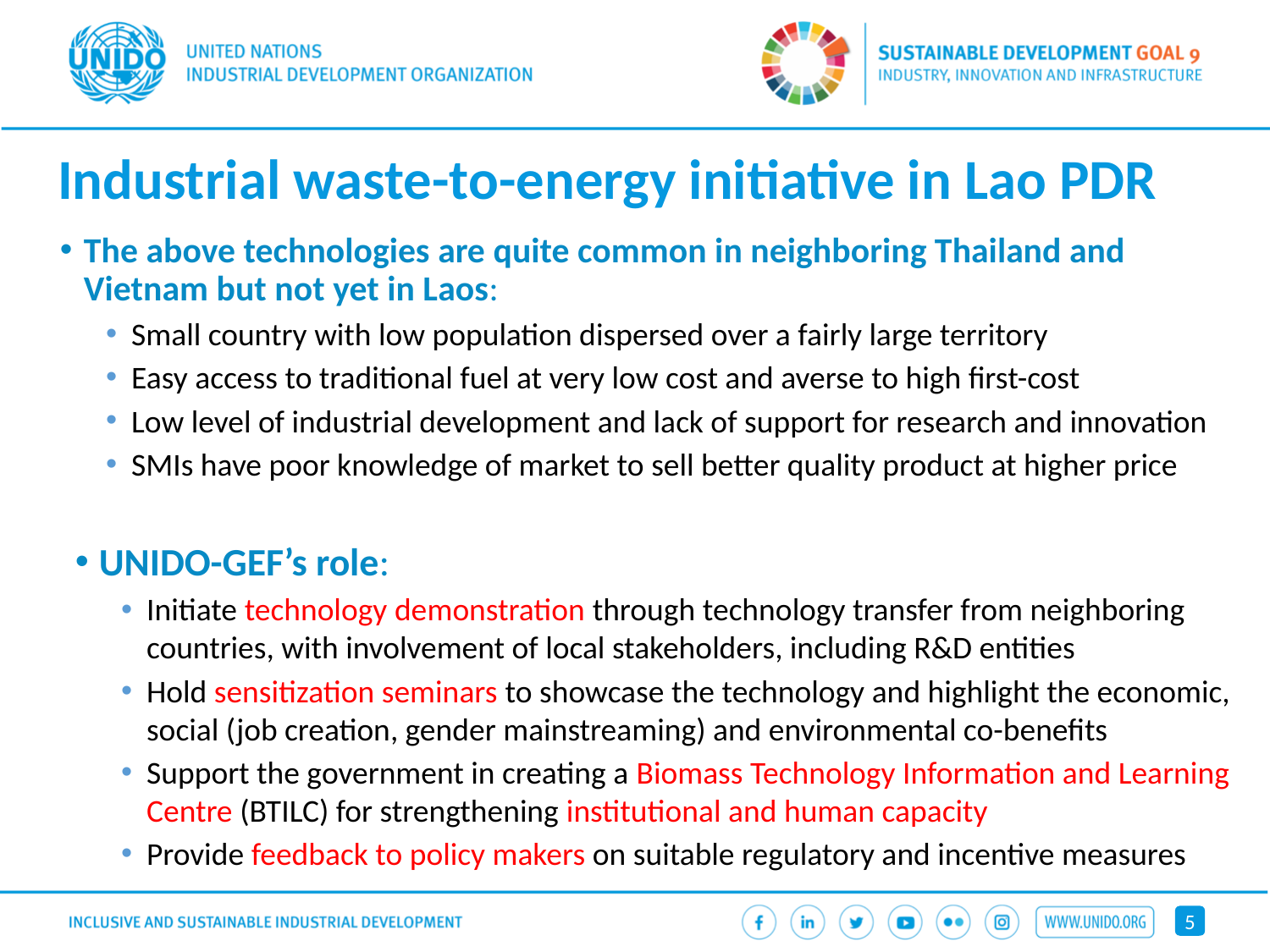

# Industrial waste-to-energy initiative in Lao PDR
The above technologies are quite common in neighboring Thailand and Vietnam but not yet in Laos:
Small country with low population dispersed over a fairly large territory
Easy access to traditional fuel at very low cost and averse to high first-cost
Low level of industrial development and lack of support for research and innovation
SMIs have poor knowledge of market to sell better quality product at higher price
UNIDO-GEF’s role:
Initiate technology demonstration through technology transfer from neighboring countries, with involvement of local stakeholders, including R&D entities
Hold sensitization seminars to showcase the technology and highlight the economic, social (job creation, gender mainstreaming) and environmental co-benefits
Support the government in creating a Biomass Technology Information and Learning Centre (BTILC) for strengthening institutional and human capacity
Provide feedback to policy makers on suitable regulatory and incentive measures